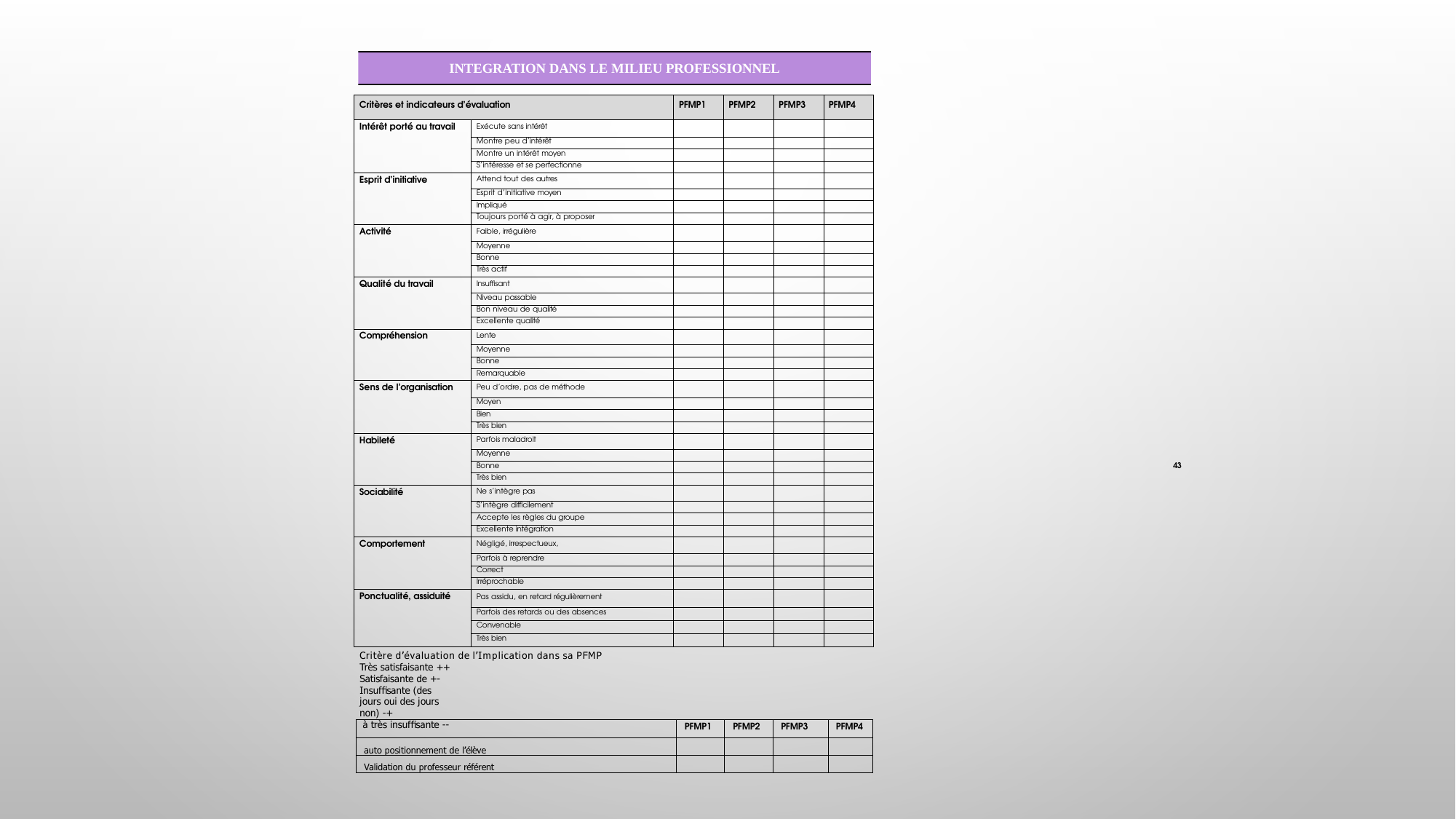

INTEGRATION DANS LE MILIEU PROFESSIONNEL
| Critères et indicateurs d’évaluation |  | PFMP1 | PFMP2 | PFMP3 | PFMP4 |
| --- | --- | --- | --- | --- | --- |
| Intérêt porté au travail | Exécute sans intérêt |  |  |  |  |
|  | Montre peu d’intérêt |  |  |  |  |
|  | Montre un intérêt moyen |  |  |  |  |
|  | S’intéresse et se perfectionne |  |  |  |  |
| Esprit d’initiative | Attend tout des autres |  |  |  |  |
|  | Esprit d’initiative moyen |  |  |  |  |
|  | Impliqué |  |  |  |  |
|  | Toujours porté à agir, à proposer |  |  |  |  |
| Activité | Faible, irrégulière |  |  |  |  |
|  | Moyenne |  |  |  |  |
|  | Bonne |  |  |  |  |
|  | Très actif |  |  |  |  |
| Qualité du travail | Insuffisant |  |  |  |  |
|  | Niveau passable |  |  |  |  |
|  | Bon niveau de qualité |  |  |  |  |
|  | Excellente qualité |  |  |  |  |
| Compréhension | Lente |  |  |  |  |
|  | Moyenne |  |  |  |  |
|  | Bonne |  |  |  |  |
|  | Remarquable |  |  |  |  |
| Sens de l’organisation | Peu d’ordre, pas de méthode |  |  |  |  |
|  | Moyen |  |  |  |  |
|  | Bien |  |  |  |  |
|  | Très bien |  |  |  |  |
| Habileté | Parfois maladroit |  |  |  |  |
|  | Moyenne |  |  |  |  |
|  | Bonne |  |  |  |  |
|  | Très bien |  |  |  |  |
| Sociabilité | Ne s’intègre pas |  |  |  |  |
|  | S’intègre difficilement |  |  |  |  |
|  | Accepte les règles du groupe |  |  |  |  |
|  | Excellente intégration |  |  |  |  |
| Comportement | Négligé, irrespectueux, |  |  |  |  |
|  | Parfois à reprendre |  |  |  |  |
|  | Correct |  |  |  |  |
|  | Irréprochable |  |  |  |  |
| Ponctualité, assiduité | Pas assidu, en retard régulièrement |  |  |  |  |
|  | Parfois des retards ou des absences |  |  |  |  |
|  | Convenable |  |  |  |  |
|  | Très bien |  |  |  |  |
43
Critère d’évaluation de l’Implication dans sa PFMP
Très satisfaisante ++ Satisfaisante de +-
Insuffisante (des jours oui des jours non) -+
à très insuffisante --
|  | PFMP1 | PFMP2 | PFMP3 | PFMP4 |
| --- | --- | --- | --- | --- |
| auto positionnement de l’élève |  |  |  |  |
| Validation du professeur référent |  |  |  |  |